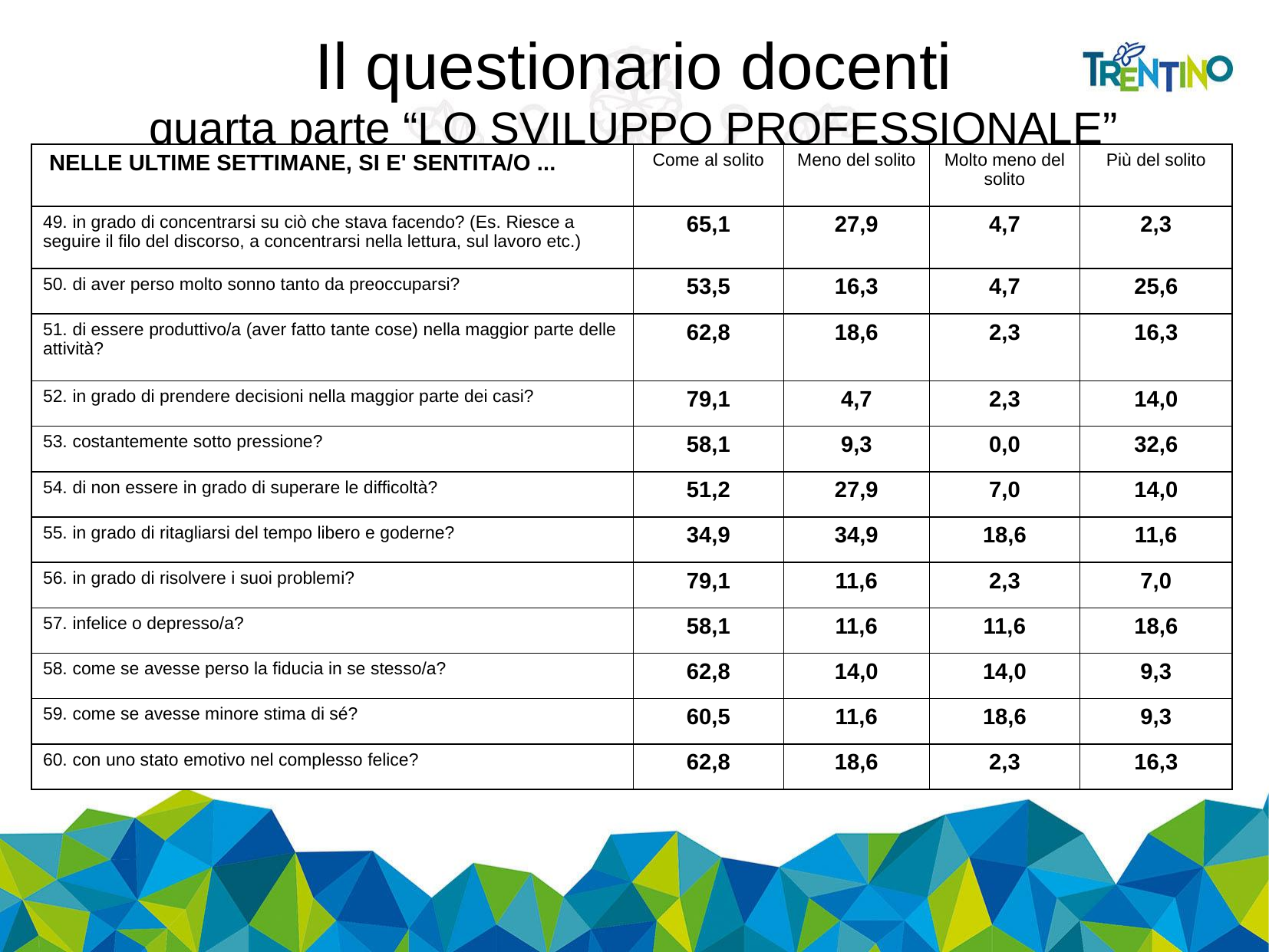

Il questionario docenti
quarta parte “LO SVILUPPO PROFESSIONALE”
| NELLE ULTIME SETTIMANE, SI E' SENTITA/O ... | Come al solito | Meno del solito | Molto meno del solito | Più del solito |
| --- | --- | --- | --- | --- |
| 49. in grado di concentrarsi su ciò che stava facendo? (Es. Riesce a seguire il filo del discorso, a concentrarsi nella lettura, sul lavoro etc.) | 65,1 | 27,9 | 4,7 | 2,3 |
| 50. di aver perso molto sonno tanto da preoccuparsi? | 53,5 | 16,3 | 4,7 | 25,6 |
| 51. di essere produttivo/a (aver fatto tante cose) nella maggior parte delle attività? | 62,8 | 18,6 | 2,3 | 16,3 |
| 52. in grado di prendere decisioni nella maggior parte dei casi? | 79,1 | 4,7 | 2,3 | 14,0 |
| 53. costantemente sotto pressione? | 58,1 | 9,3 | 0,0 | 32,6 |
| 54. di non essere in grado di superare le difficoltà? | 51,2 | 27,9 | 7,0 | 14,0 |
| 55. in grado di ritagliarsi del tempo libero e goderne? | 34,9 | 34,9 | 18,6 | 11,6 |
| 56. in grado di risolvere i suoi problemi? | 79,1 | 11,6 | 2,3 | 7,0 |
| 57. infelice o depresso/a? | 58,1 | 11,6 | 11,6 | 18,6 |
| 58. come se avesse perso la fiducia in se stesso/a? | 62,8 | 14,0 | 14,0 | 9,3 |
| 59. come se avesse minore stima di sé? | 60,5 | 11,6 | 18,6 | 9,3 |
| 60. con uno stato emotivo nel complesso felice? | 62,8 | 18,6 | 2,3 | 16,3 |